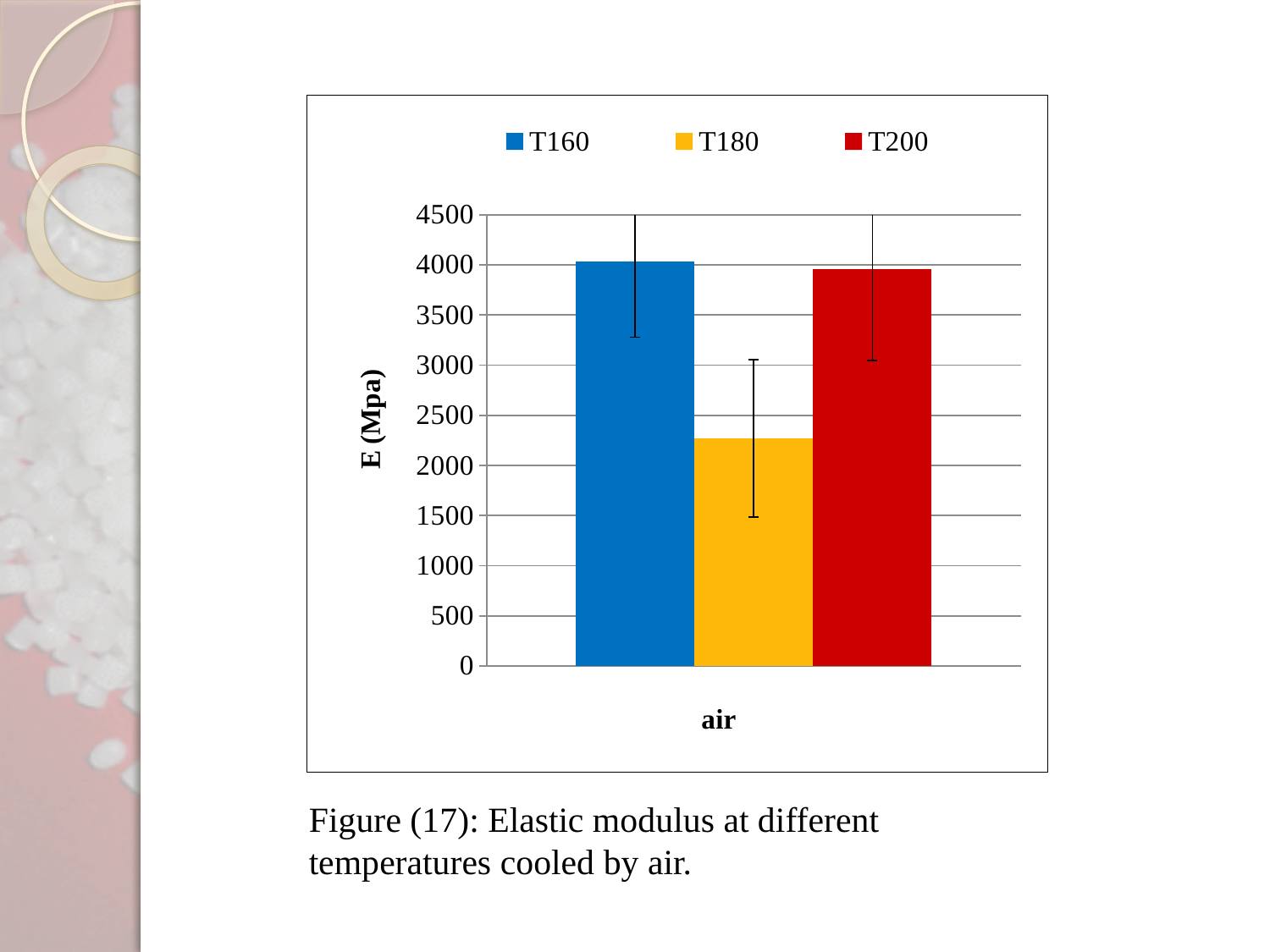

### Chart

| Category |  |  |  |
|---|---|---|---|
Figure (17): Elastic modulus at different temperatures cooled by air.